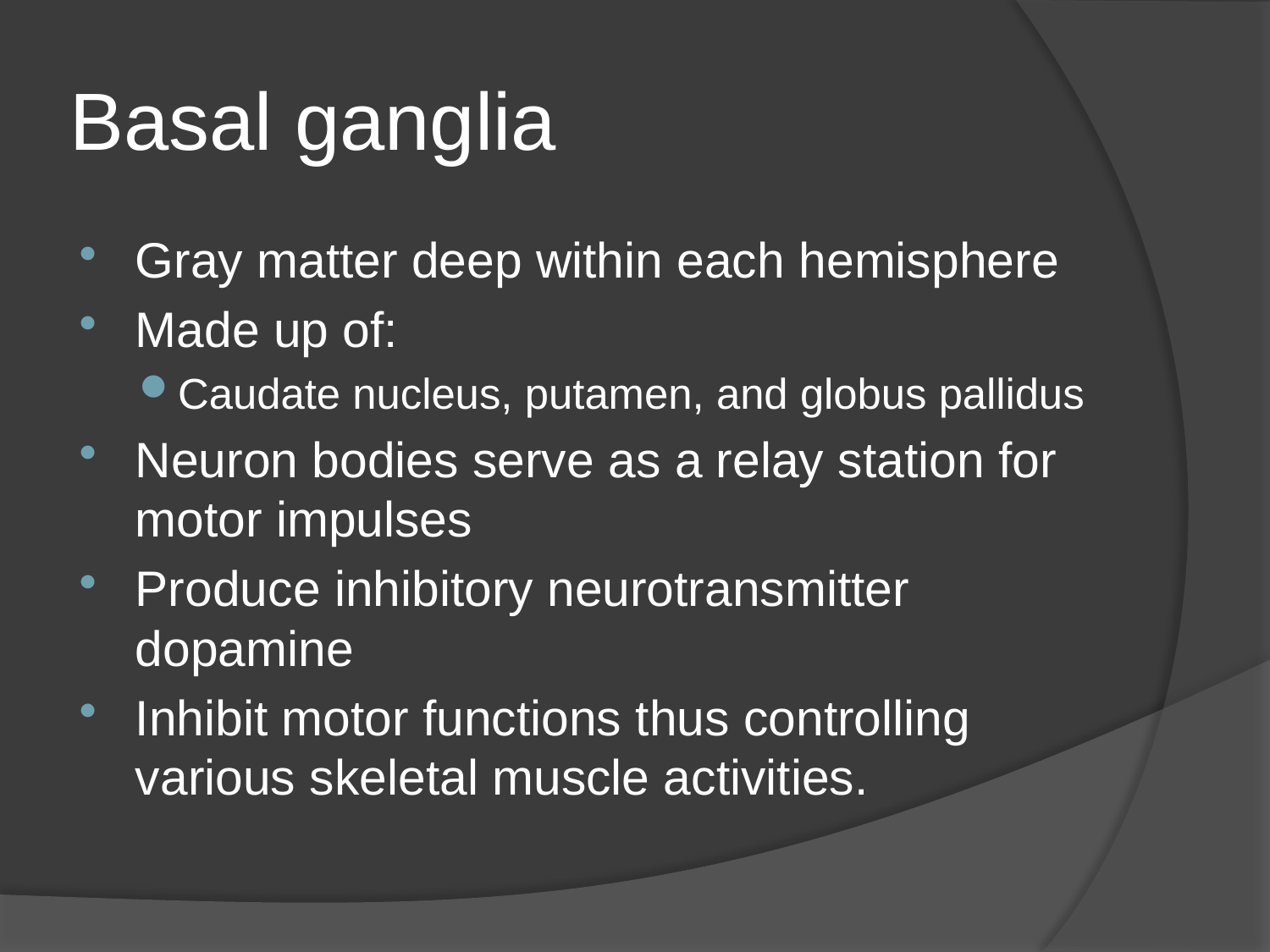

# Basal ganglia
Gray matter deep within each hemisphere
Made up of:
Caudate nucleus, putamen, and globus pallidus
Neuron bodies serve as a relay station for motor impulses
Produce inhibitory neurotransmitter dopamine
Inhibit motor functions thus controlling various skeletal muscle activities.